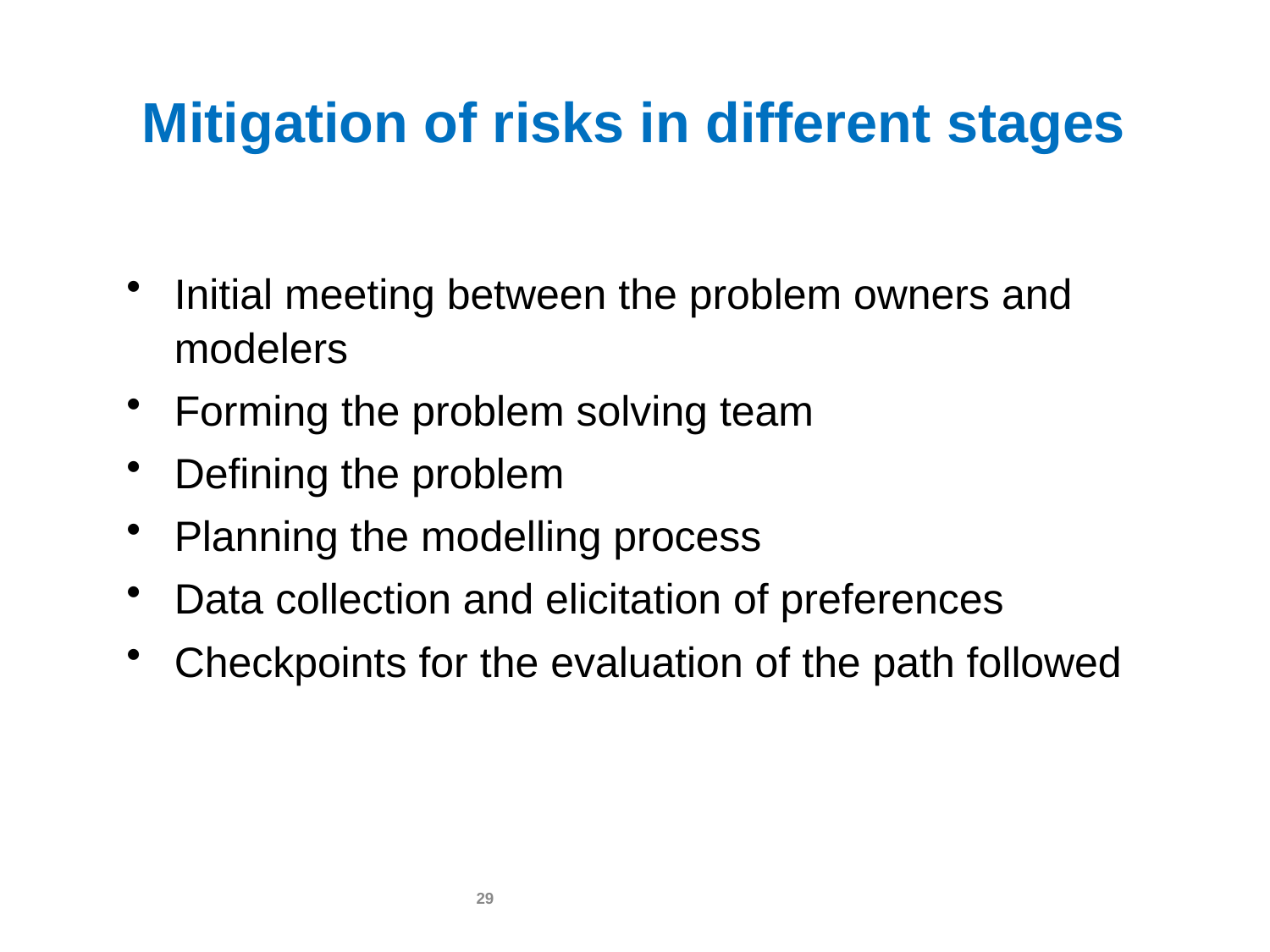

# Mitigation of risks in different stages
Initial meeting between the problem owners and modelers
Forming the problem solving team
Defining the problem
Planning the modelling process
Data collection and elicitation of preferences
Checkpoints for the evaluation of the path followed

29